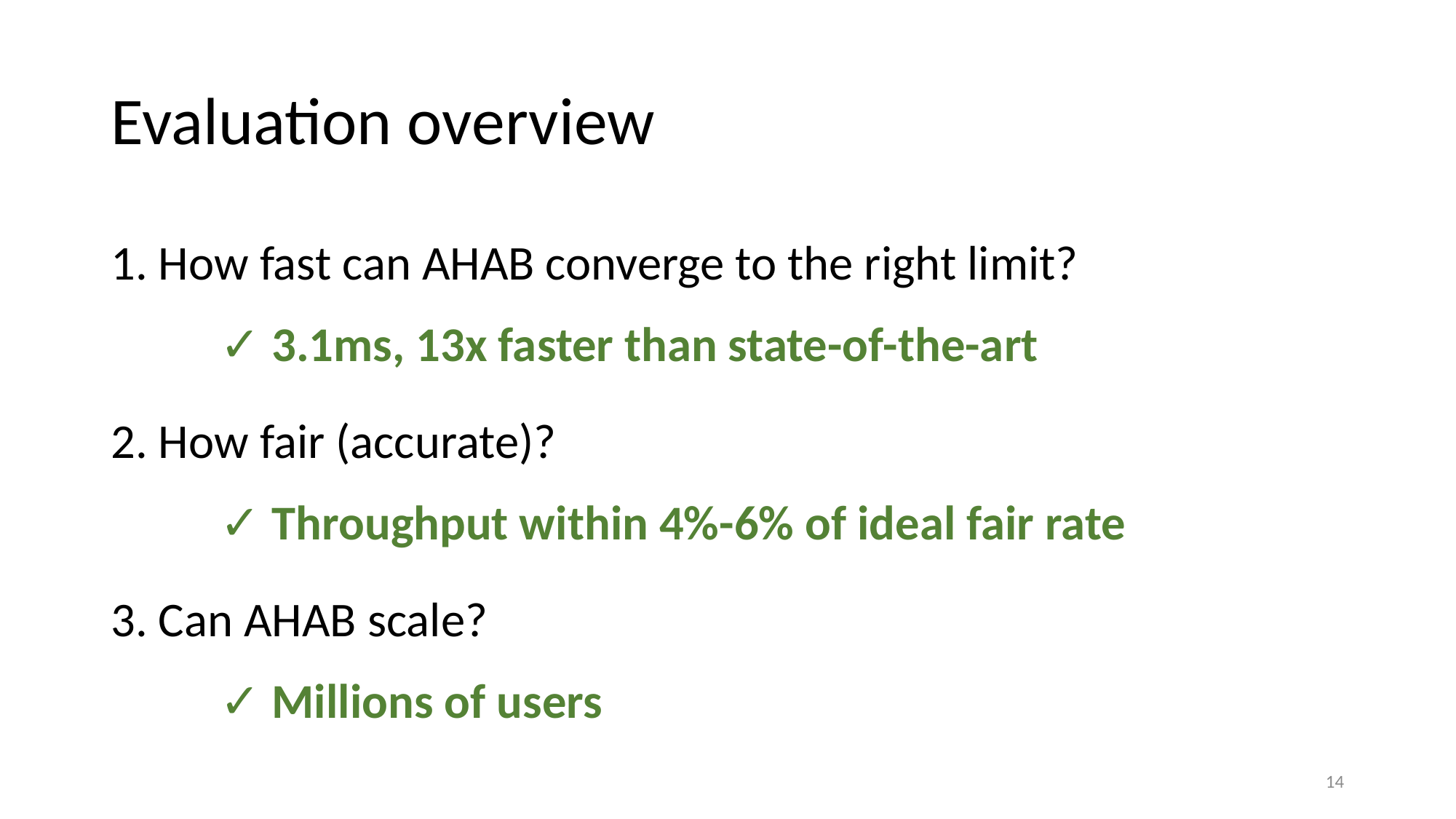

# Evaluation overview
1. How fast can AHAB converge to the right limit?
	✓ 3.1ms, 13x faster than state-of-the-art
2. How fair (accurate)?
	✓ Throughput within 4%-6% of ideal fair rate
3. Can AHAB scale?
	✓ Millions of users
14